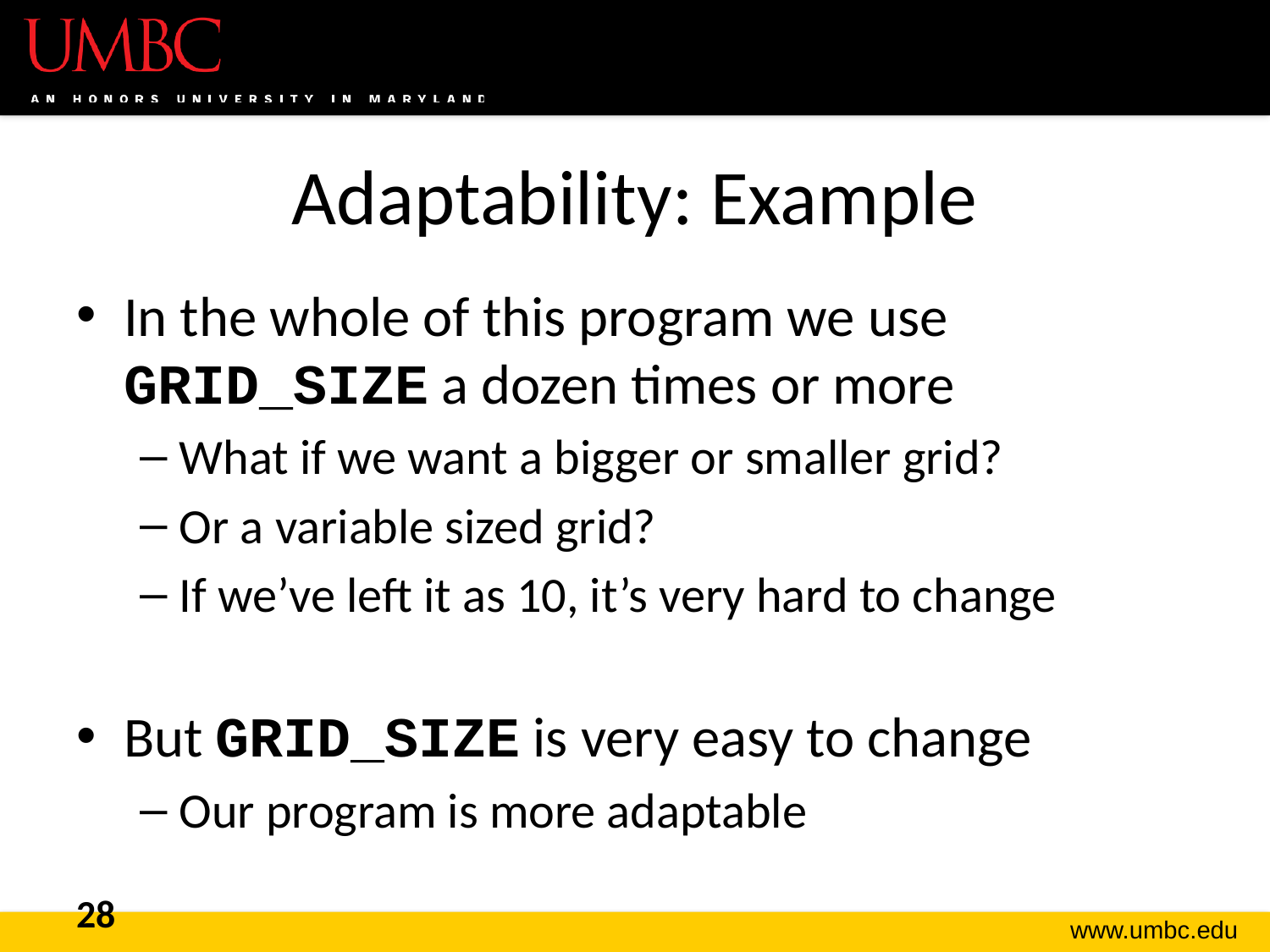

# Adaptability: Example
In the whole of this program we use GRID_SIZE a dozen times or more
What if we want a bigger or smaller grid?
Or a variable sized grid?
If we’ve left it as 10, it’s very hard to change

But GRID_SIZE is very easy to change
Our program is more adaptable

28